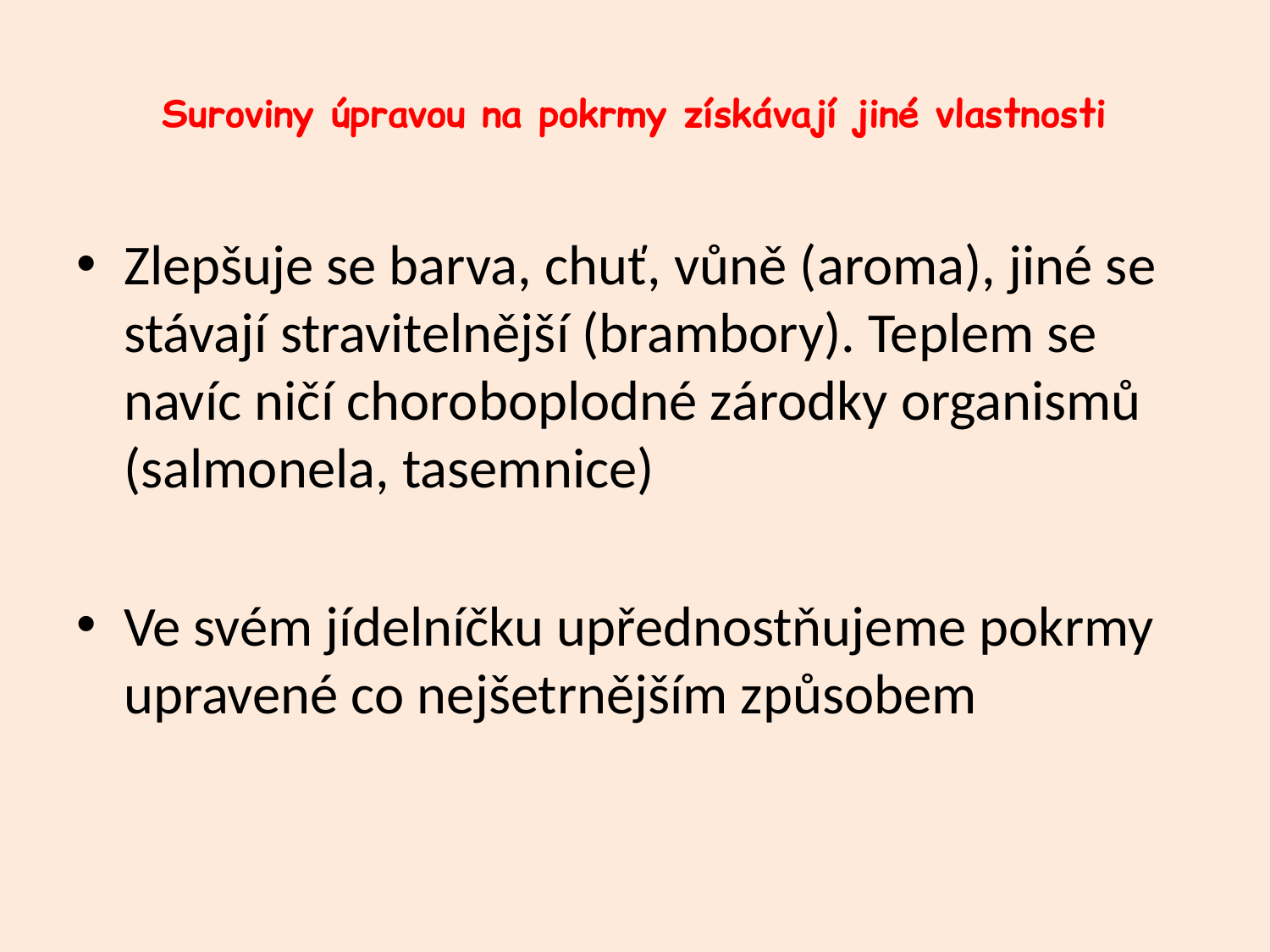

# Suroviny úpravou na pokrmy získávají jiné vlastnosti
Zlepšuje se barva, chuť, vůně (aroma), jiné se stávají stravitelnější (brambory). Teplem se navíc ničí choroboplodné zárodky organismů (salmonela, tasemnice)

Ve svém jídelníčku upřednostňujeme pokrmy upravené co nejšetrnějším způsobem